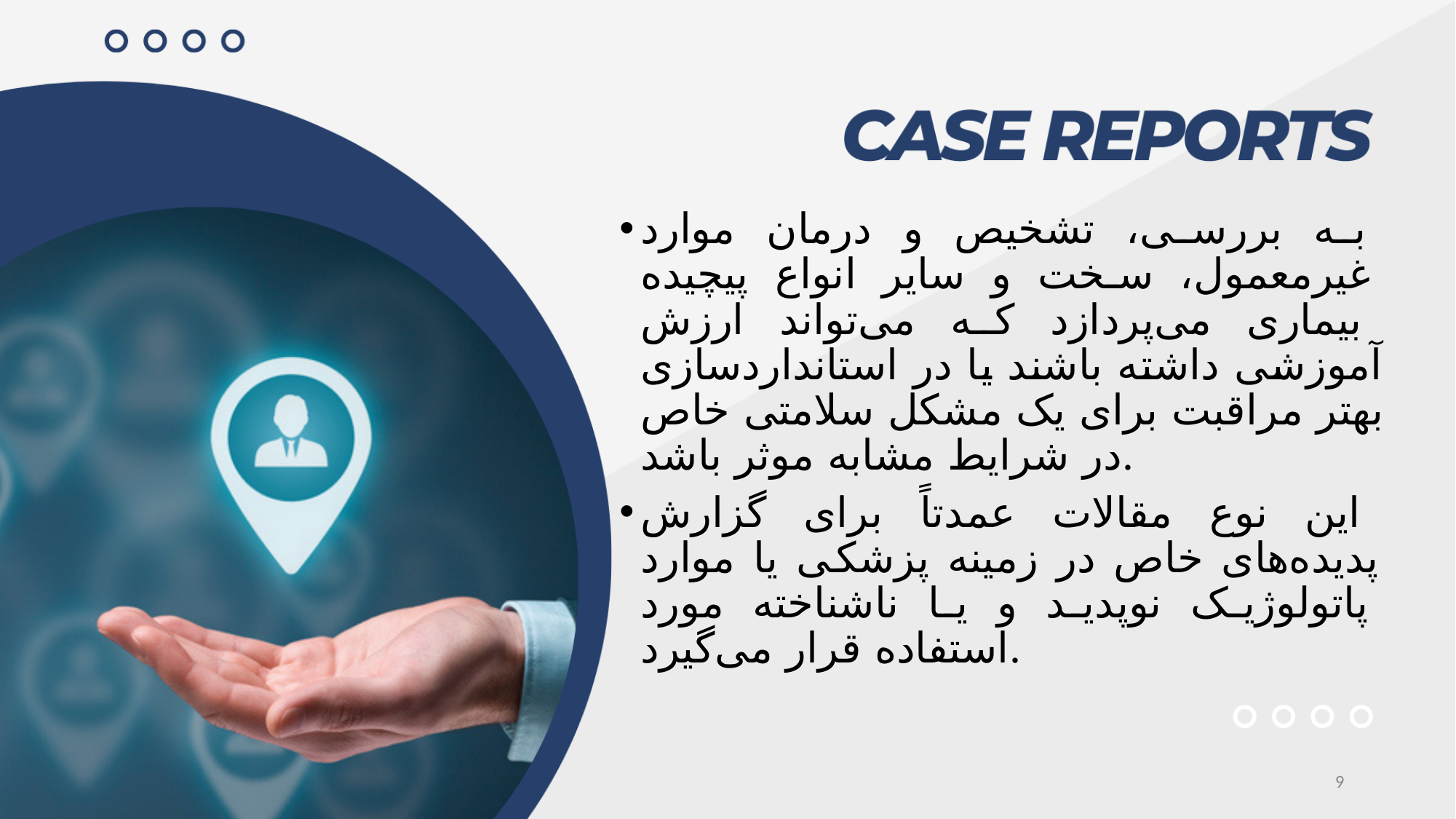

به بررسی، تشخیص و درمان موارد غیرمعمول، سخت و سایر انواع پیچیده بیماری می‌پردازد که می‌تواند ارزش آموزشی داشته باشند یا در استانداردسازی بهتر مراقبت برای یک مشکل سلامتی خاص در شرایط مشابه موثر باشد.
این نوع مقالات عمدتاً برای گزارش پدیده‌های خاص در زمینه‌ پزشکی یا موارد پاتولوژیک نوپدید و یا ناشناخته مورد استفاده قرار می‌گیرد.
9